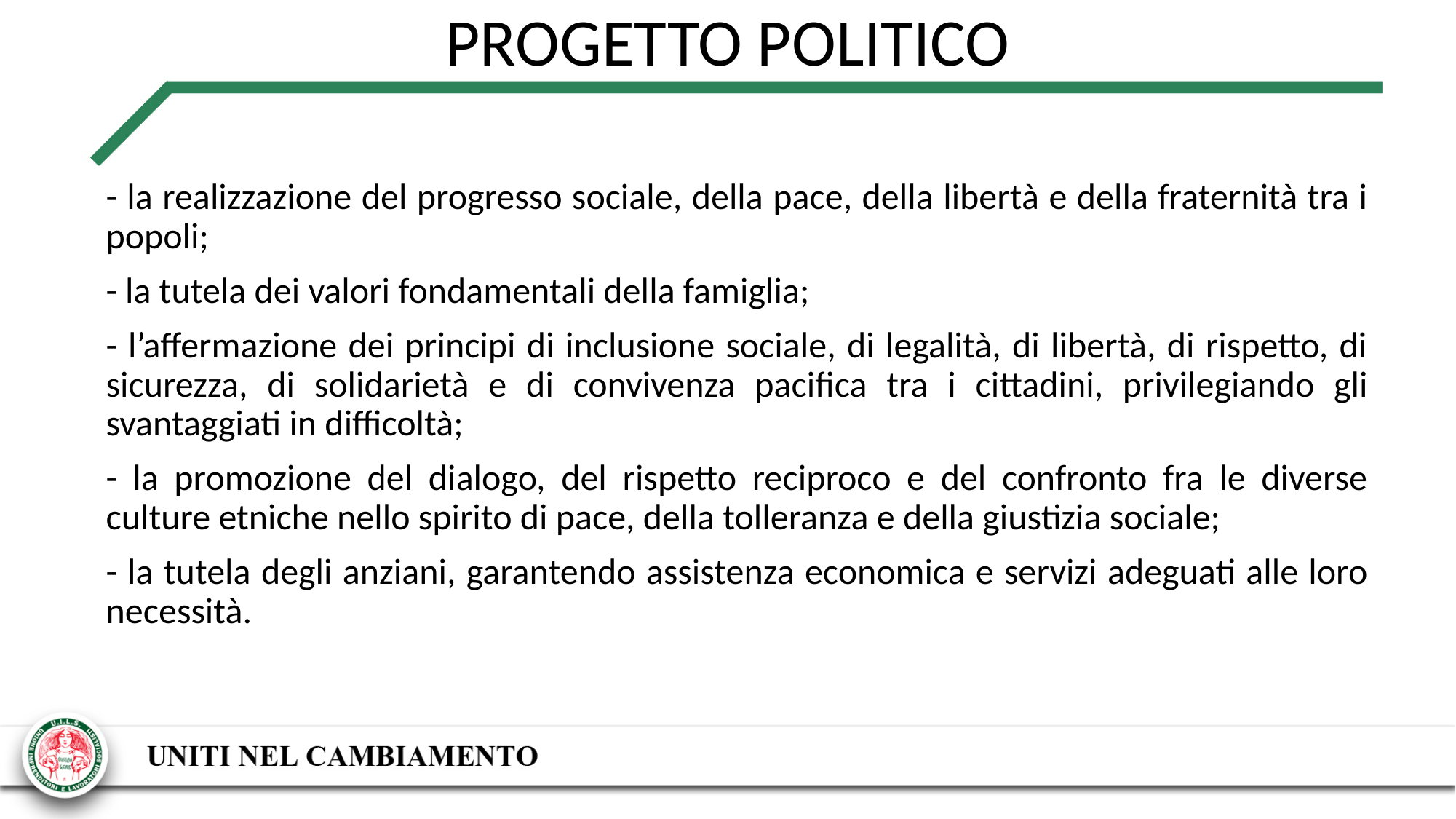

# PROGETTO POLITICO
- la realizzazione del progresso sociale, della pace, della libertà e della fraternità tra i popoli;
- la tutela dei valori fondamentali della famiglia;
- l’affermazione dei principi di inclusione sociale, di legalità, di libertà, di rispetto, di sicurezza, di solidarietà e di convivenza pacifica tra i cittadini, privilegiando gli svantaggiati in difficoltà;
- la promozione del dialogo, del rispetto reciproco e del confronto fra le diverse culture etniche nello spirito di pace, della tolleranza e della giustizia sociale;
- la tutela degli anziani, garantendo assistenza economica e servizi adeguati alle loro necessità.